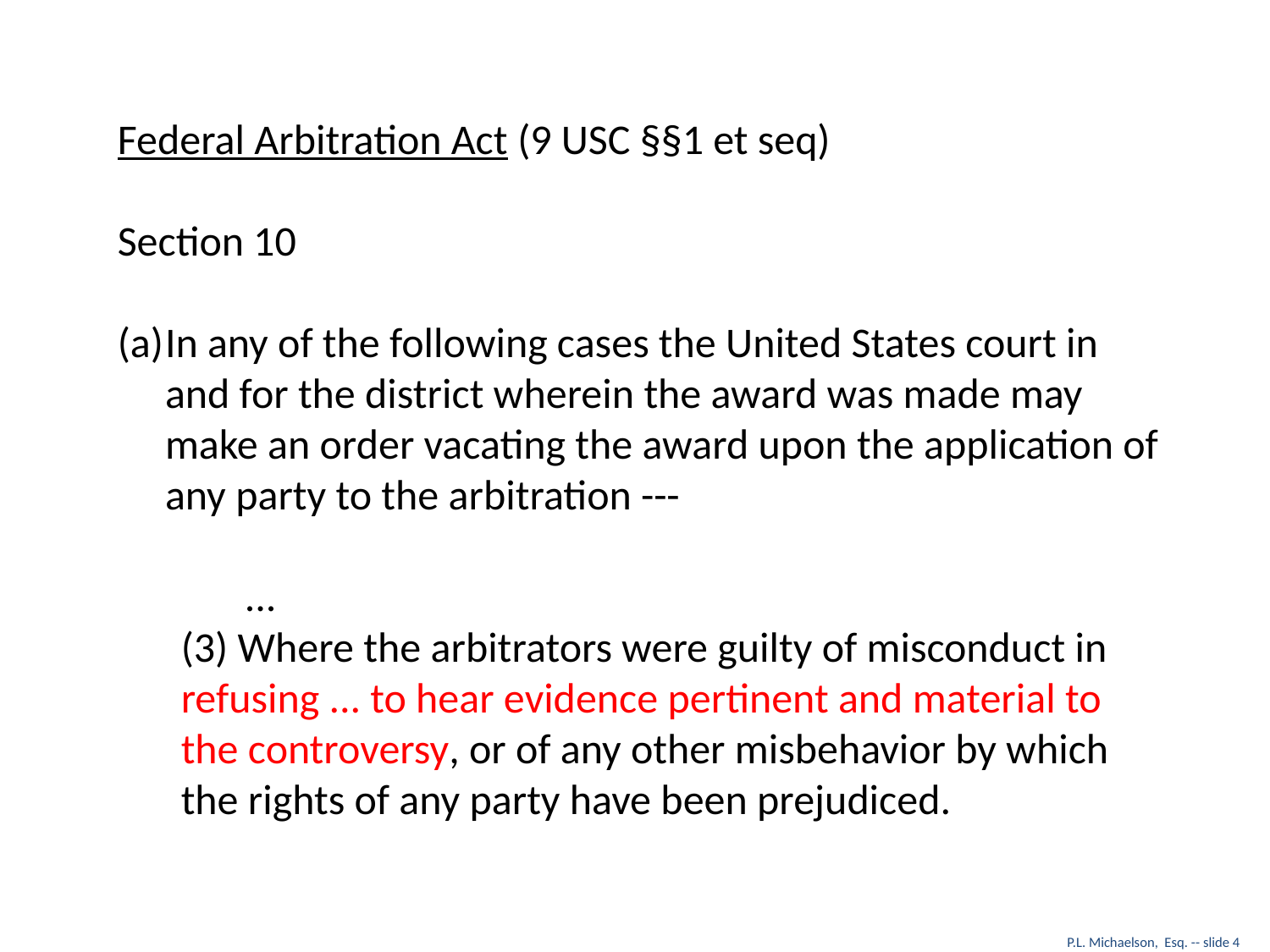

Federal Arbitration Act (9 USC §§1 et seq)

Section 10

In any of the following cases the United States court in and for the district wherein the award was made may make an order vacating the award upon the application of any party to the arbitration ---

	...
(3) Where the arbitrators were guilty of misconduct in refusing ... to hear evidence pertinent and material to the controversy, or of any other misbehavior by which the rights of any party have been prejudiced.
P.L. Michaelson,  Esq. -- slide 4